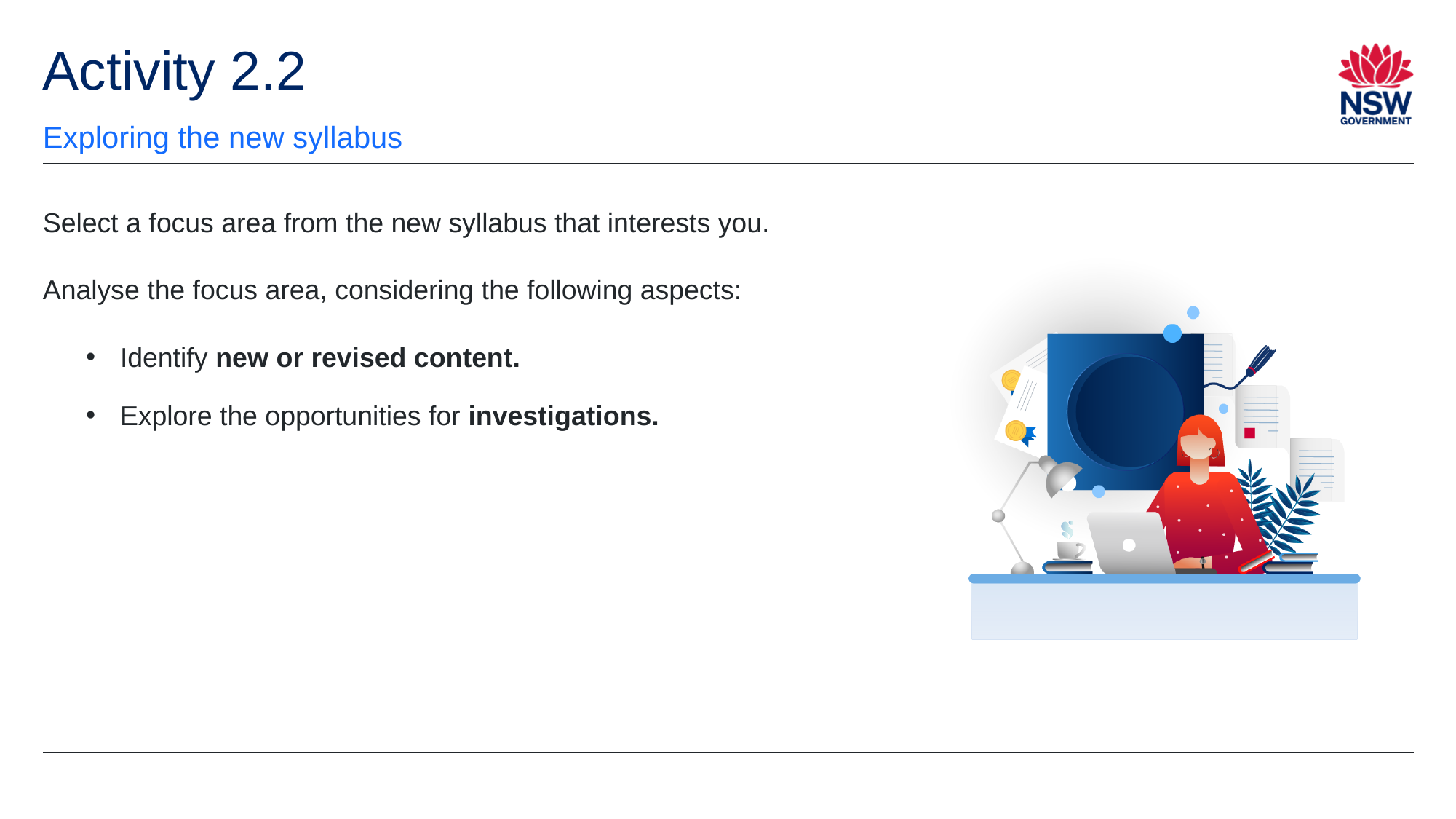

# Activity 2.2
Exploring the new syllabus
Select a focus area from the new syllabus that interests you.
Analyse the focus area, considering the following aspects:
Identify new or revised content.
Explore the opportunities for investigations.